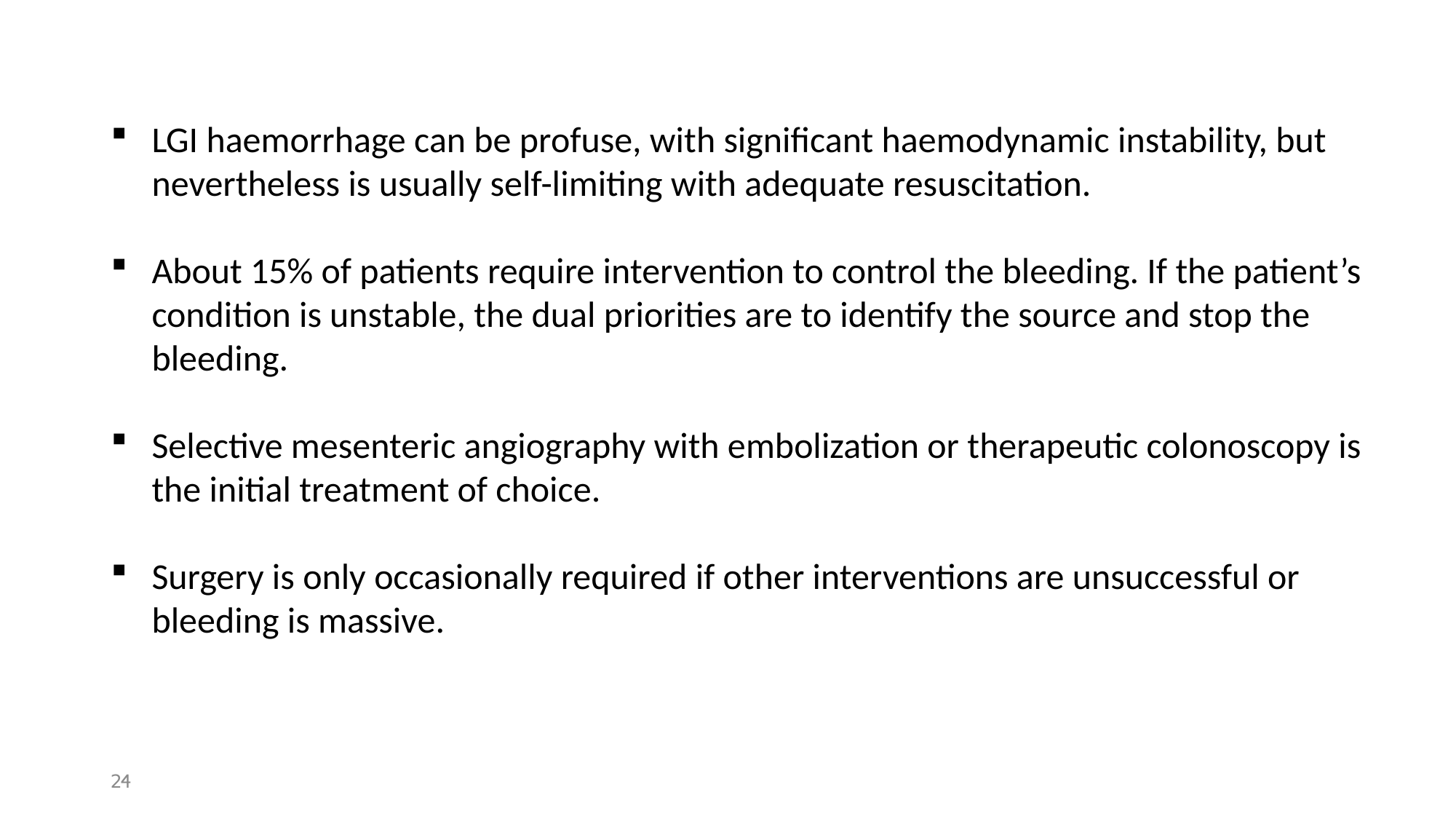

LGI haemorrhage can be profuse, with significant haemodynamic instability, but nevertheless is usually self-limiting with adequate resuscitation.

About 15% of patients require intervention to control the bleeding. If the patient’s condition is unstable, the dual priorities are to identify the source and stop the bleeding.

Selective mesenteric angiography with embolization or therapeutic colonoscopy is the initial treatment of choice.

Surgery is only occasionally required if other interventions are unsuccessful or bleeding is massive.
24